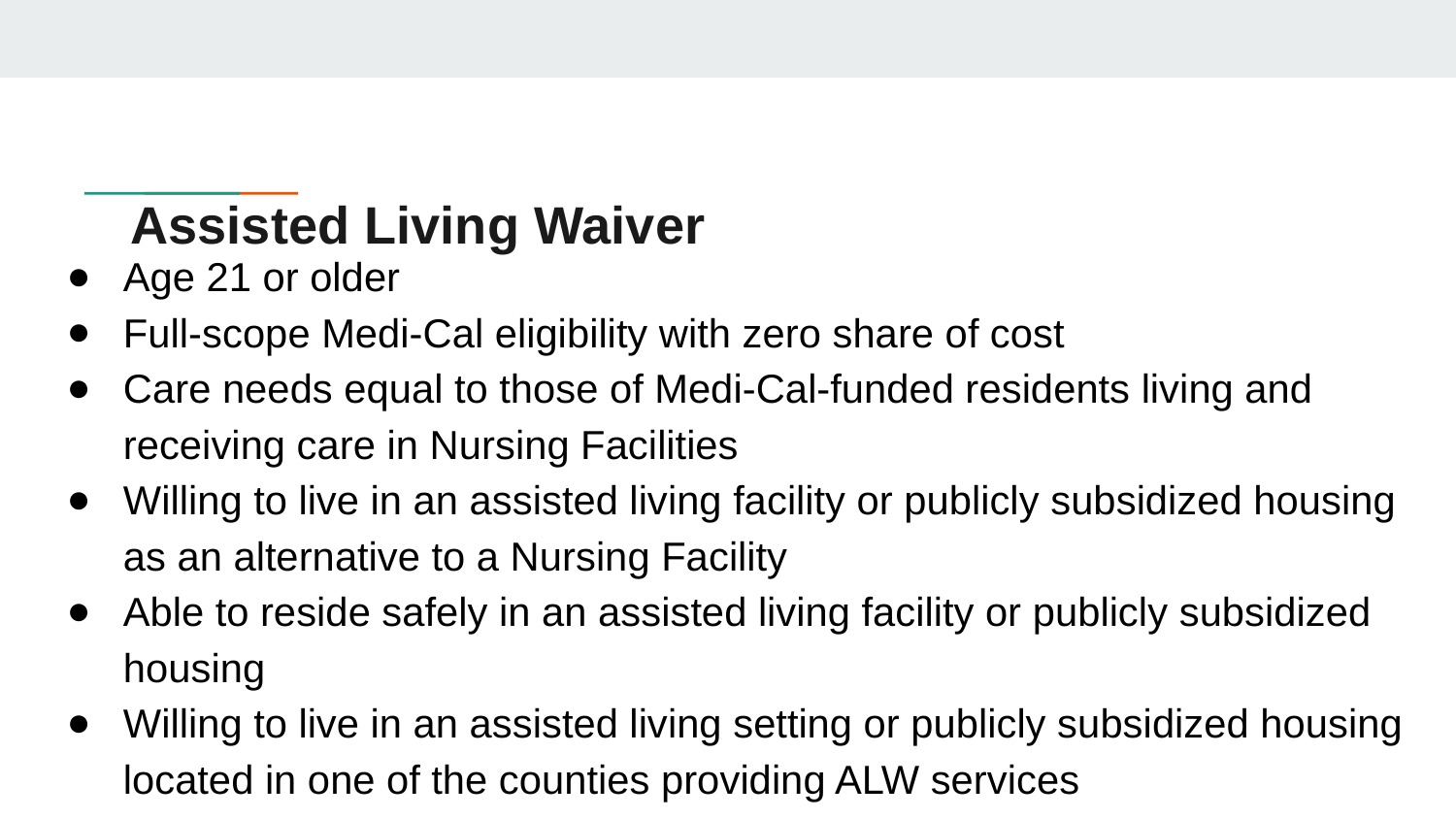

# Assisted Living Waiver
Age 21 or older
Full-scope Medi-Cal eligibility with zero share of cost
Care needs equal to those of Medi-Cal-funded residents living and receiving care in Nursing Facilities
Willing to live in an assisted living facility or publicly subsidized housing as an alternative to a Nursing Facility
Able to reside safely in an assisted living facility or publicly subsidized housing
Willing to live in an assisted living setting or publicly subsidized housing located in one of the counties providing ALW services